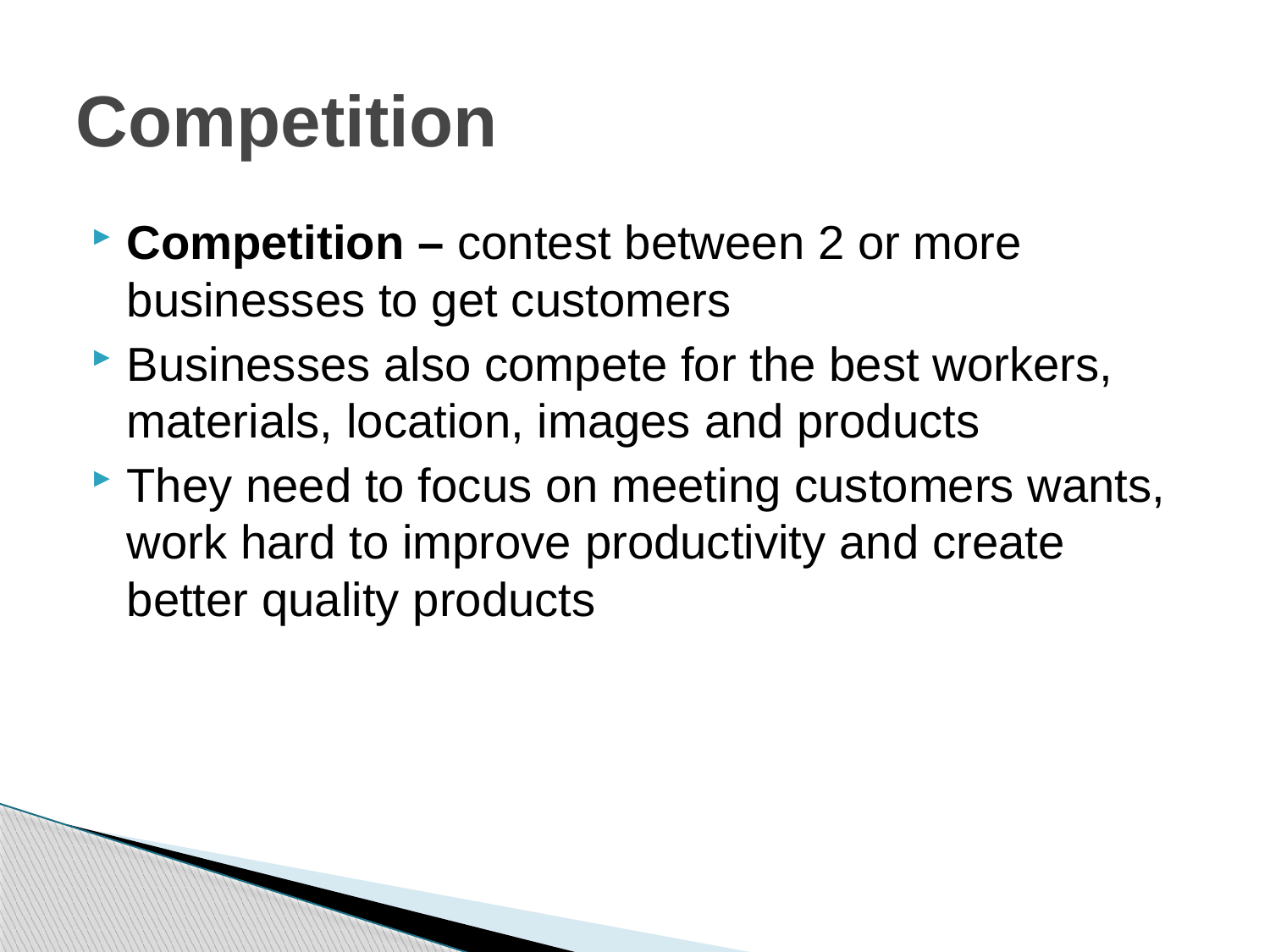

# Competition
Competition – contest between 2 or more businesses to get customers
Businesses also compete for the best workers, materials, location, images and products
They need to focus on meeting customers wants, work hard to improve productivity and create better quality products